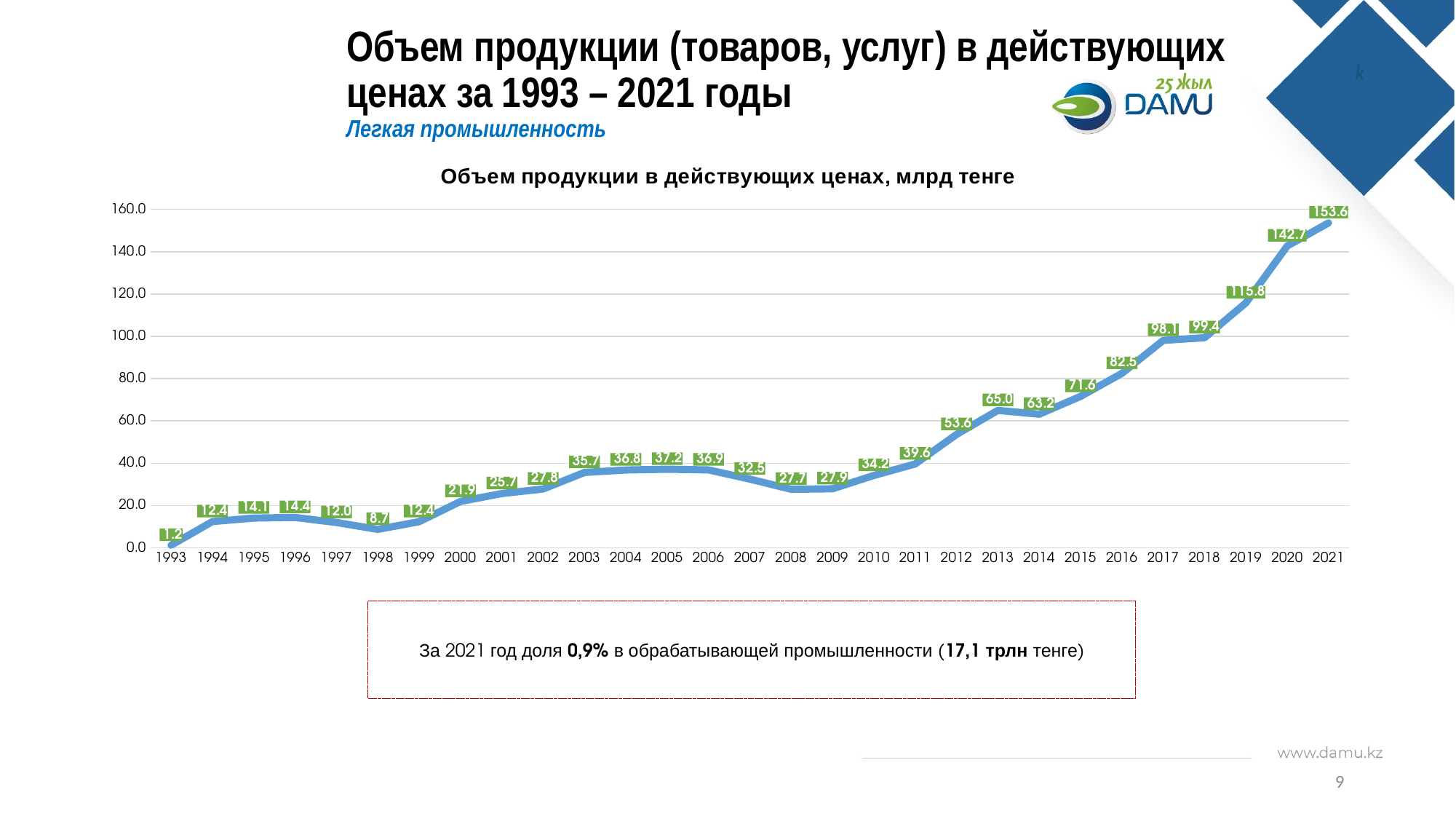

# Объем продукции (товаров, услуг) в действующих ценах за 1993 – 2021 годы Легкая промышленность

### Chart: Объем продукции в действующих ценах, млрд тенге

| Category |  |
|---|---|
| 1993 | 1.245423 |
| 1994 | 12.42282 |
| 1995 | 14.083038 |
| 1996 | 14.381206 |
| 1997 | 11.989697 |
| 1998 | 8.747506 |
| 1999 | 12.361111 |
| 2000 | 21.936056 |
| 2001 | 25.679059 |
| 2002 | 27.828813 |
| 2003 | 35.653146 |
| 2004 | 36.800625 |
| 2005 | 37.183984 |
| 2006 | 36.860284 |
| 2007 | 32.511534 |
| 2008 | 27.685 |
| 2009 | 27.937 |
| 2010 | 34.229 |
| 2011 | 39.649 |
| 2012 | 53.608 |
| 2013 | 64.978 |
| 2014 | 63.189 |
| 2015 | 71.592 |
| 2016 | 82.464 |
| 2017 | 98.09 |
| 2018 | 99.351 |
| 2019 | 115.843 |
| 2020 | 142.721 |
| 2021 | 153.627 |
За 2021 год доля 0,9% в обрабатывающей промышленности (17,1 трлн тенге)
9